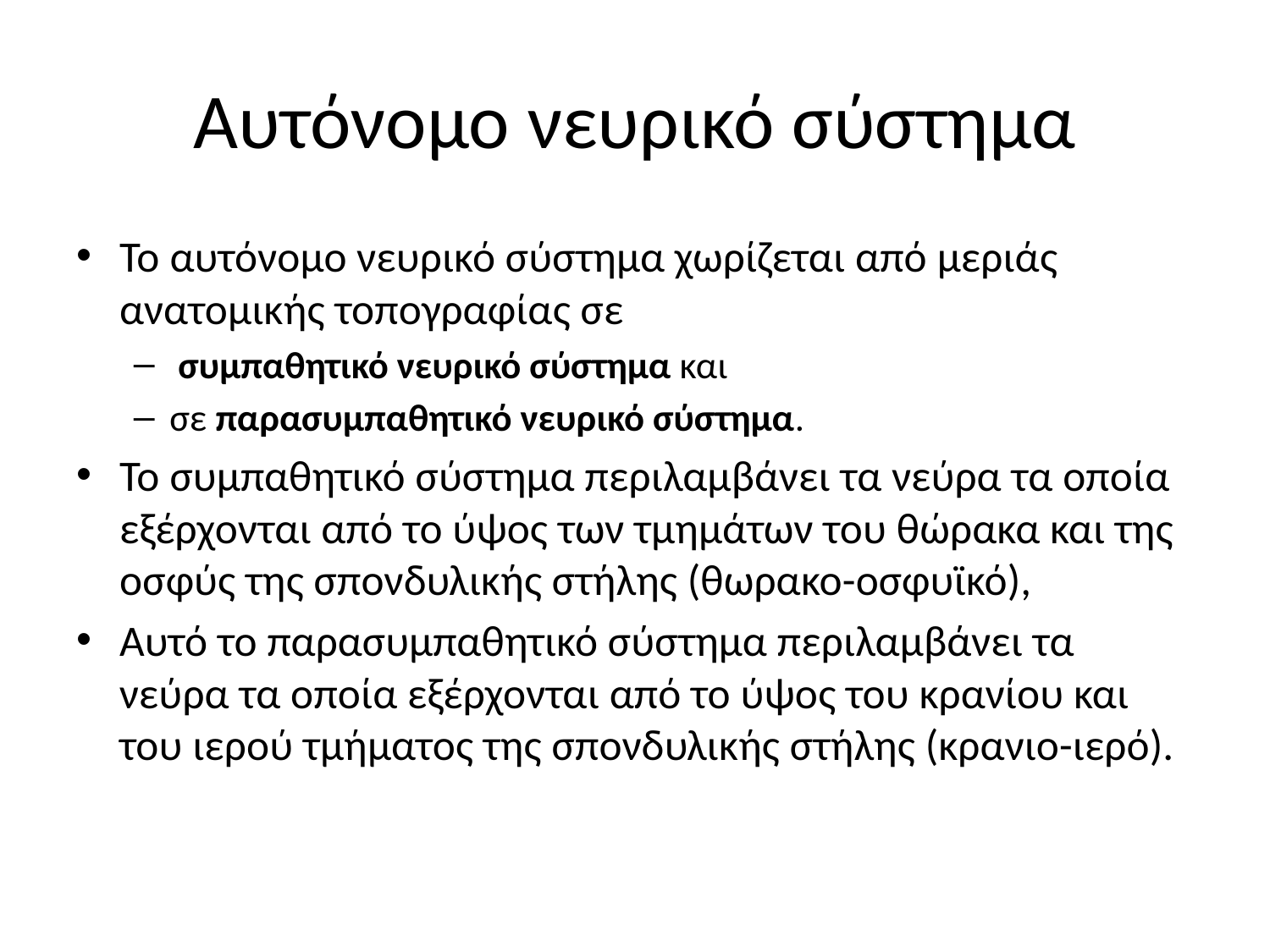

# Αυτόνομο νευρικό σύστημα
Το αυτόνομο νευρικό σύστημα χωρίζεται από μεριάς ανατομικής τοπογραφίας σε
 συμπαθητικό νευρικό σύστημα και
σε παρασυμπαθητικό νευρικό σύστημα.
Το συμπαθητικό σύστημα περιλαμβάνει τα νεύρα τα οποία εξέρχονται από το ύψος των τμημάτων του θώρακα και της οσφύς της σπονδυλικής στήλης (θωρακο-οσφυϊκό),
Αυτό το παρασυμπαθητικό σύστημα περιλαμβάνει τα νεύρα τα οποία εξέρχονται από το ύψος του κρανίου και του ιερού τμήματος της σπονδυλικής στήλης (κρανιο-ιερό).